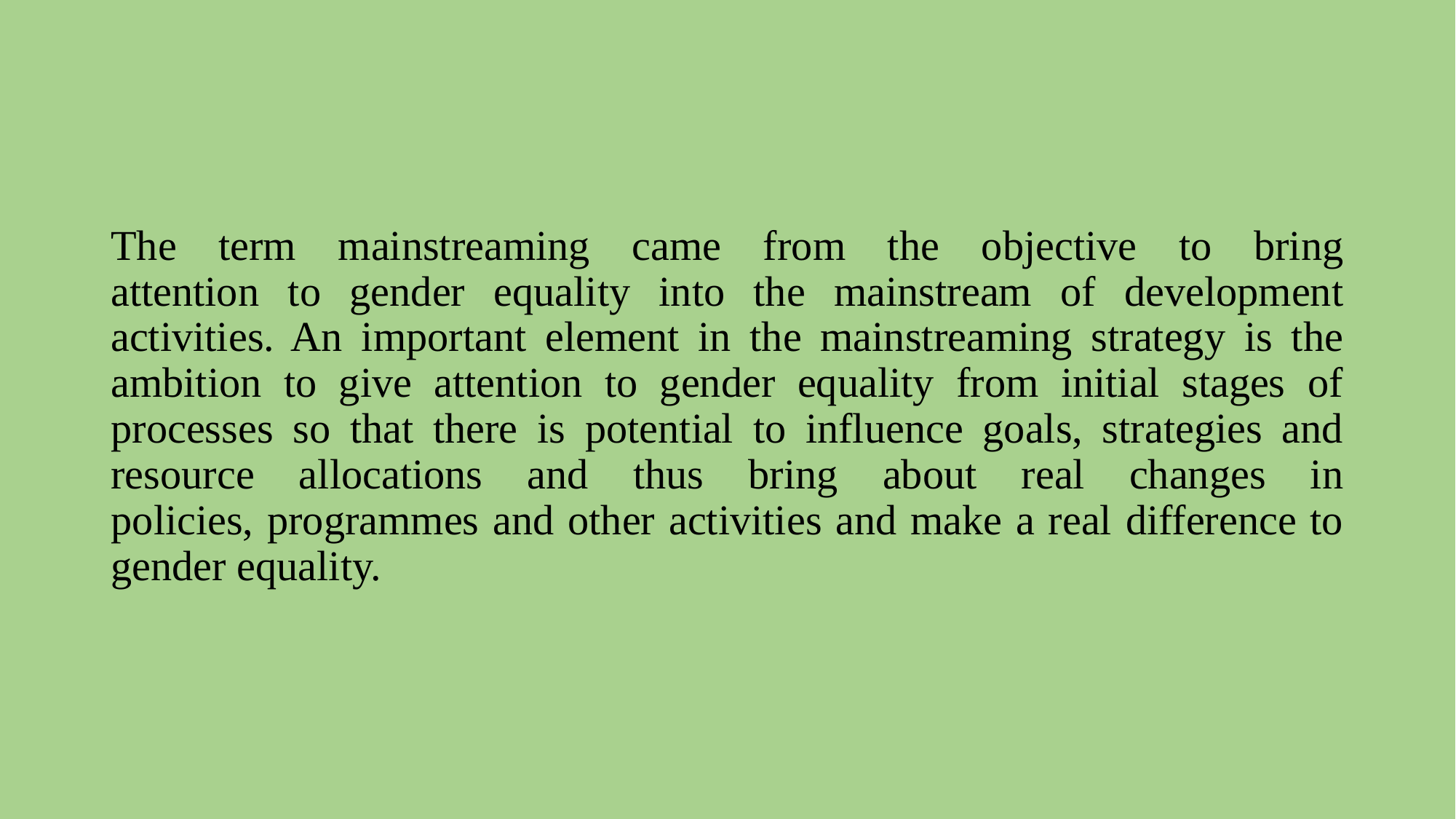

#
The term mainstreaming came from the objective to bring
attention to gender equality into the mainstream of development activities. An important element in the mainstreaming strategy is the ambition to give attention to gender equality from initial stages of processes so that there is potential to influence goals, strategies and resource allocations and thus bring about real changes in
policies, programmes and other activities and make a real difference to gender equality.